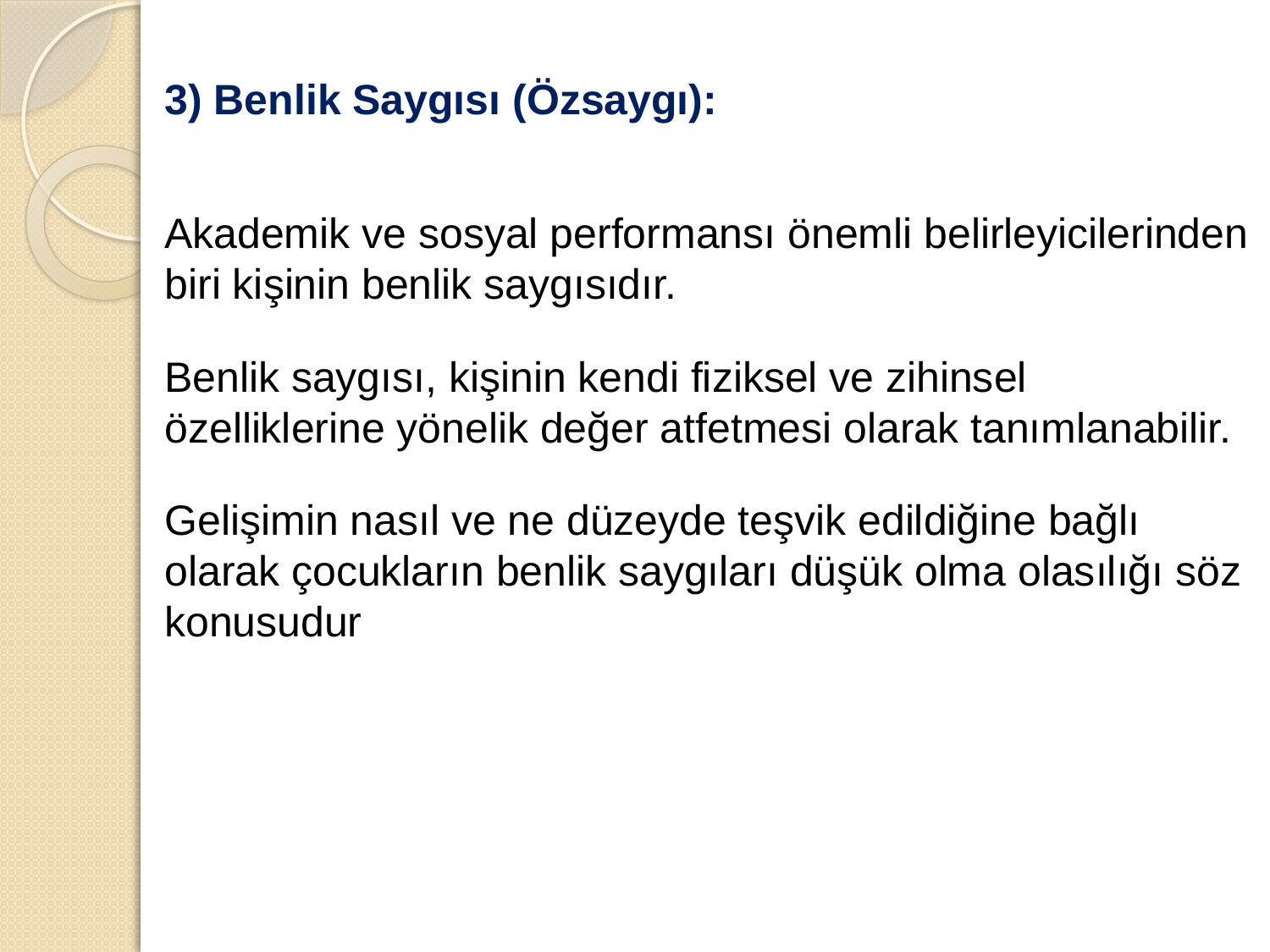

3) Benlik Saygısı (Özsaygı):

Akademik ve sosyal performansı önemli belirleyicilerinden biri kişinin benlik saygısıdır.
Benlik saygısı, kişinin kendi fiziksel ve zihinsel özelliklerine yönelik değer atfetmesi olarak tanımlanabilir.
Gelişimin nasıl ve ne düzeyde teşvik edildiğine bağlı olarak çocukların benlik saygıları düşük olma olasılığı söz konusudur